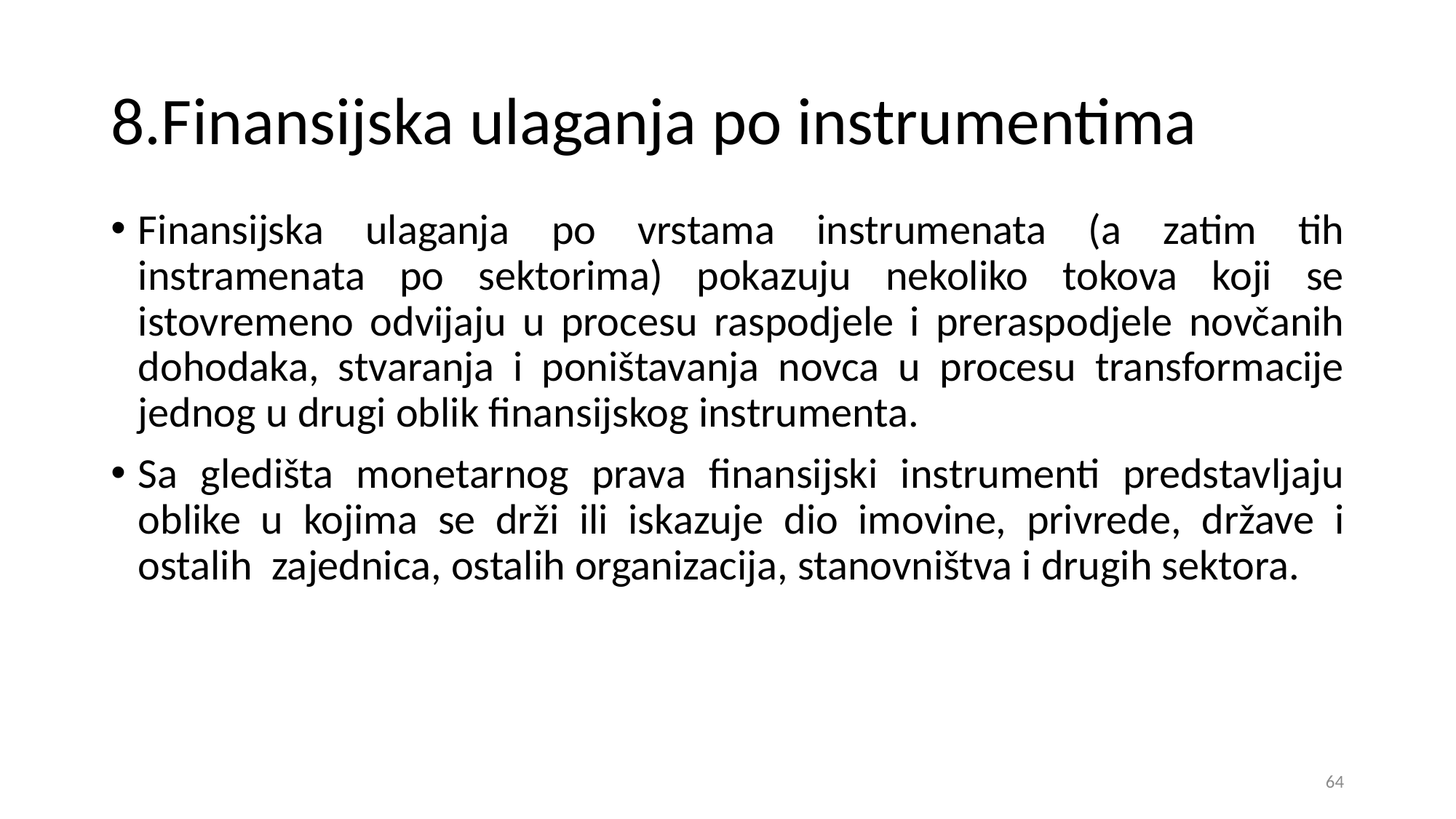

# 8.Finansijska ulaganja po instrumentima
Finansijska ulaganja po vrstama instrumenata (a zatim tih instramenata po sektorima) pokazuju nekoliko tokova koji se istovremeno odvijaju u procesu raspodjele i preraspodjele novčanih dohodaka, stvaranja i poništavanja novca u procesu transformacije jednog u drugi oblik finansijskog instrumenta.
Sa gledišta monetarnog prava finansijski instrumenti predstavljaju oblike u kojima se drži ili iskazuje dio imovine, privrede, države i ostalih  zajednica, ostalih organizacija, stanovništva i drugih sektora.

64